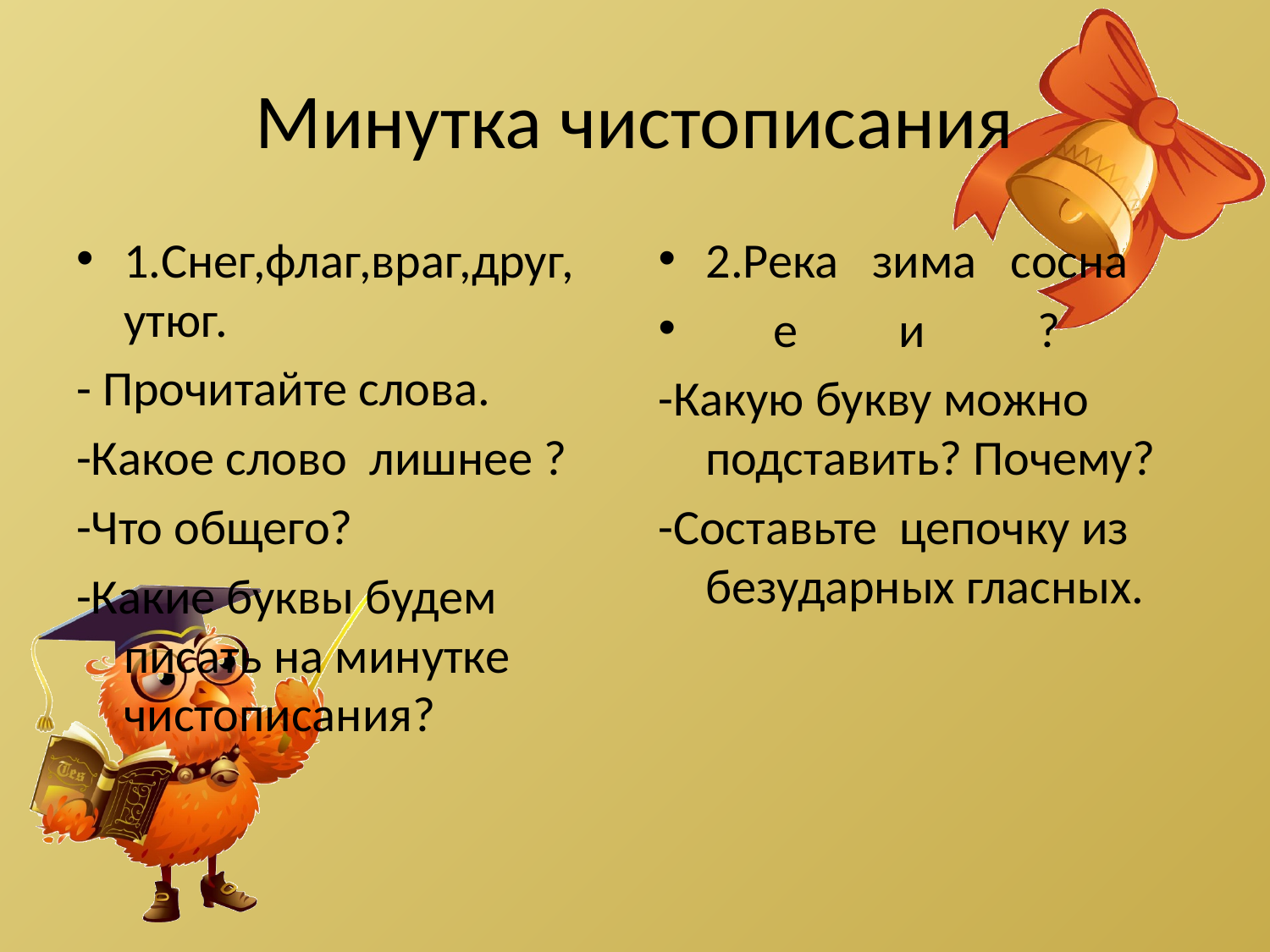

# Минутка чистописания
1.Снег,флаг,враг,друг, утюг.
- Прочитайте слова.
-Какое слово  лишнее ?
-Что общего?
-Какие буквы будем писать на минутке чистописания?
2.Река   зима   сосна
      е         и          ?
-Какую букву можно подставить? Почему?
-Составьте  цепочку из безударных гласных.